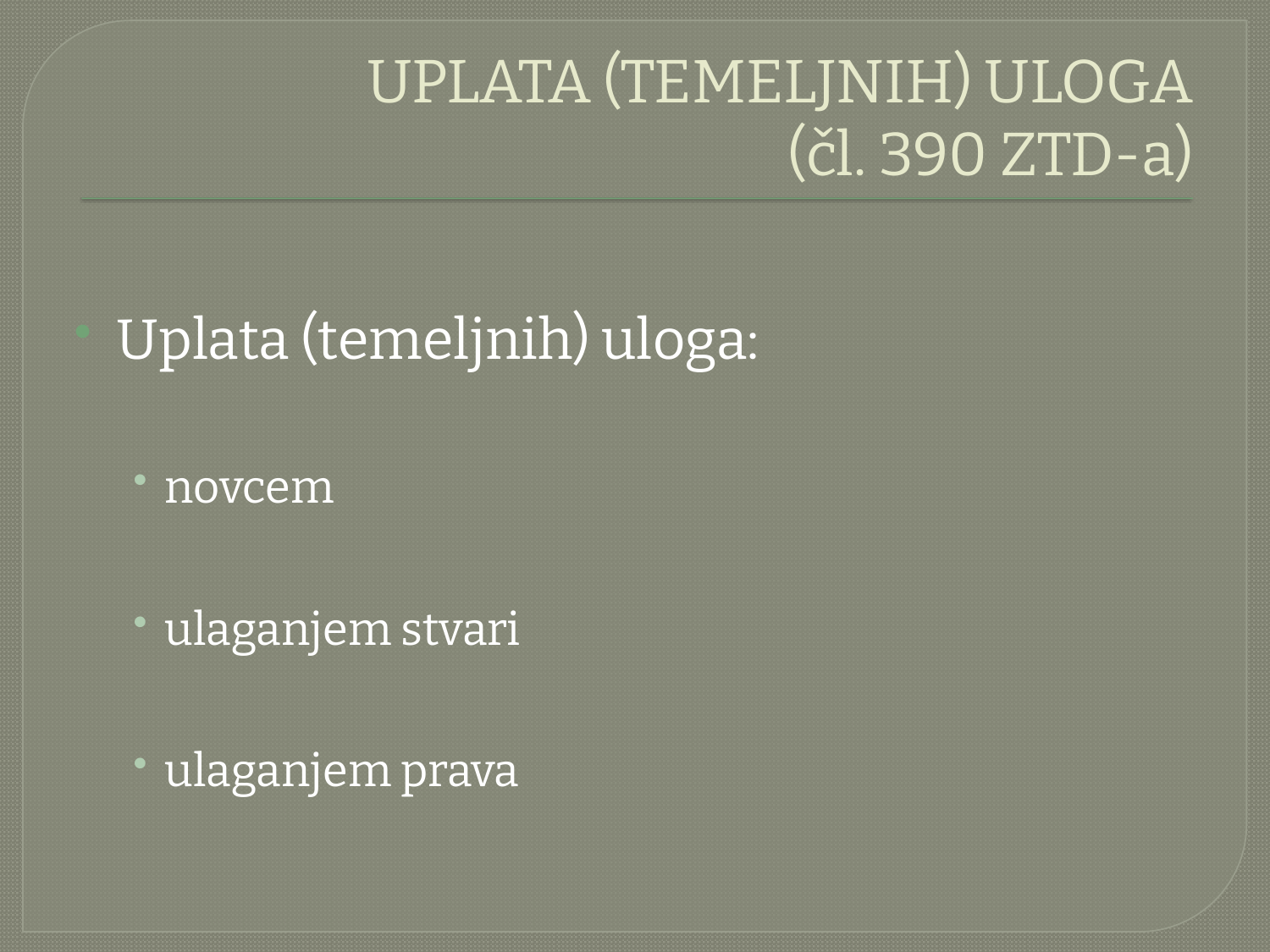

# UPLATA (TEMELJNIH) ULOGA (čl. 390 ZTD-a)

Uplata (temeljnih) uloga:

novcem

ulaganjem stvari

ulaganjem prava